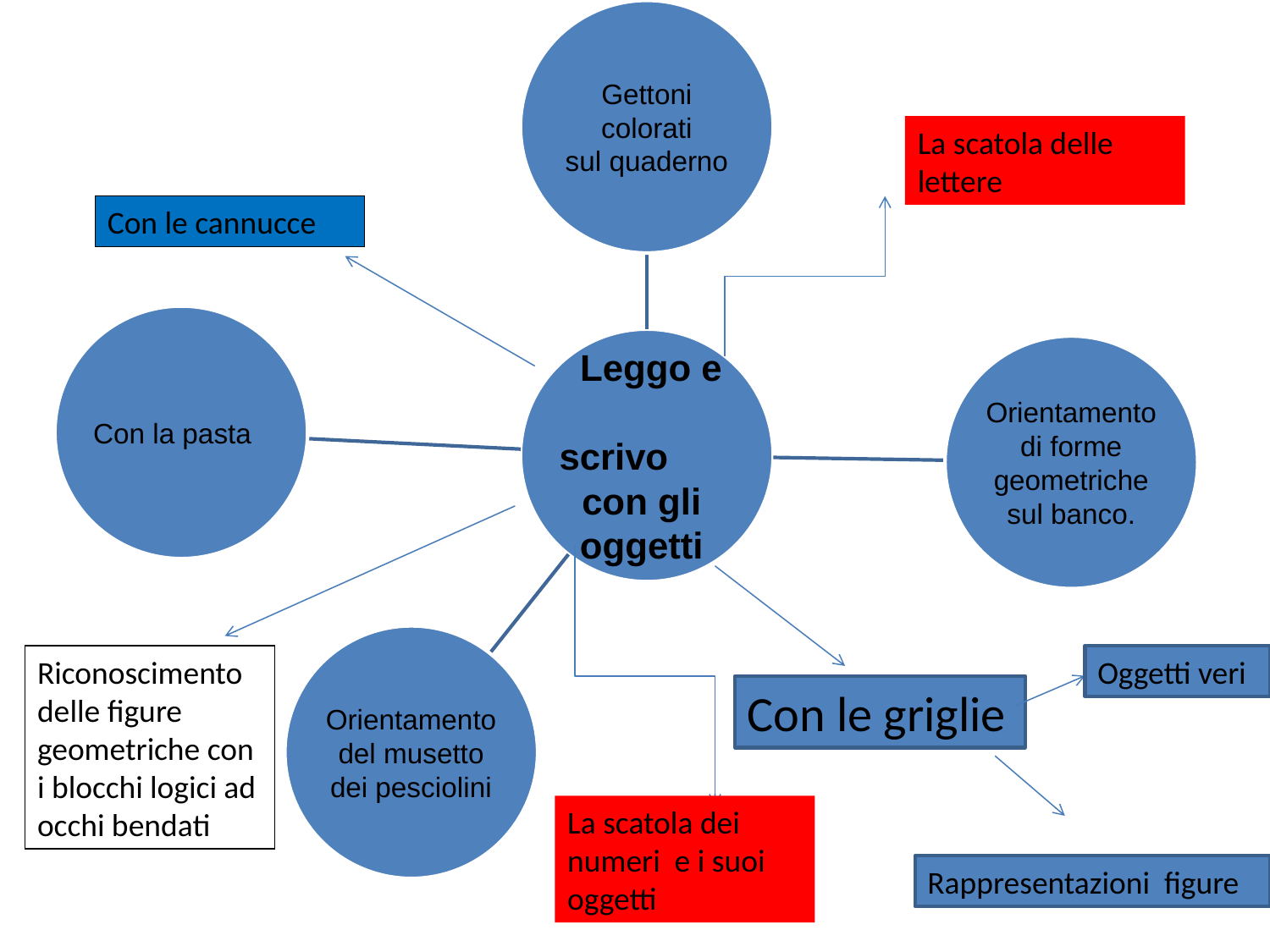

Leggo e           scrivo
con gli  oggetti

Gettoni colorati
sul quaderno

Orientamento di forme geometriche sul banco.

Orientamento del musetto dei pesciolini

Con la pasta
La scatola delle lettere
Con le cannucce
Riconoscimento delle figure geometriche con i blocchi logici ad occhi bendati
Oggetti veri
Con le griglie
La scatola dei numeri  e i suoi oggetti
Rappresentazioni  figure